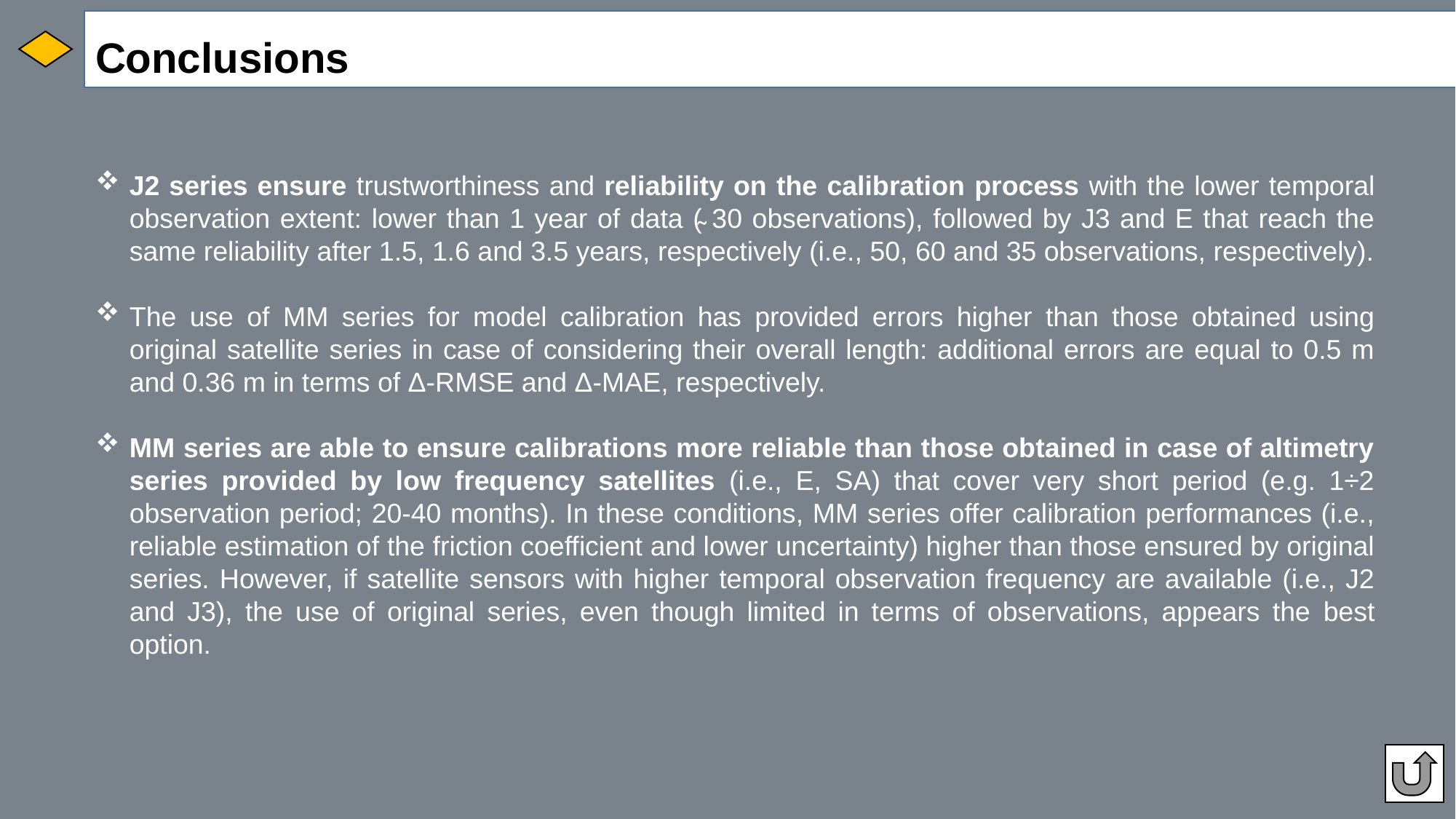

Conclusions

J2 series ensure trustworthiness and reliability on the calibration process with the lower temporal observation extent: lower than 1 year of data (̴ 30 observations), followed by J3 and E that reach the same reliability after 1.5, 1.6 and 3.5 years, respectively (i.e., 50, 60 and 35 observations, respectively).

The use of MM series for model calibration has provided errors higher than those obtained using original satellite series in case of considering their overall length: additional errors are equal to 0.5 m and 0.36 m in terms of Δ-RMSE and Δ-MAE, respectively.

MM series are able to ensure calibrations more reliable than those obtained in case of altimetry series provided by low frequency satellites (i.e., E, SA) that cover very short period (e.g. 1÷2 observation period; 20-40 months). In these conditions, MM series offer calibration performances (i.e., reliable estimation of the friction coefficient and lower uncertainty) higher than those ensured by original series. However, if satellite sensors with higher temporal observation frequency are available (i.e., J2 and J3), the use of original series, even though limited in terms of observations, appears the best option.